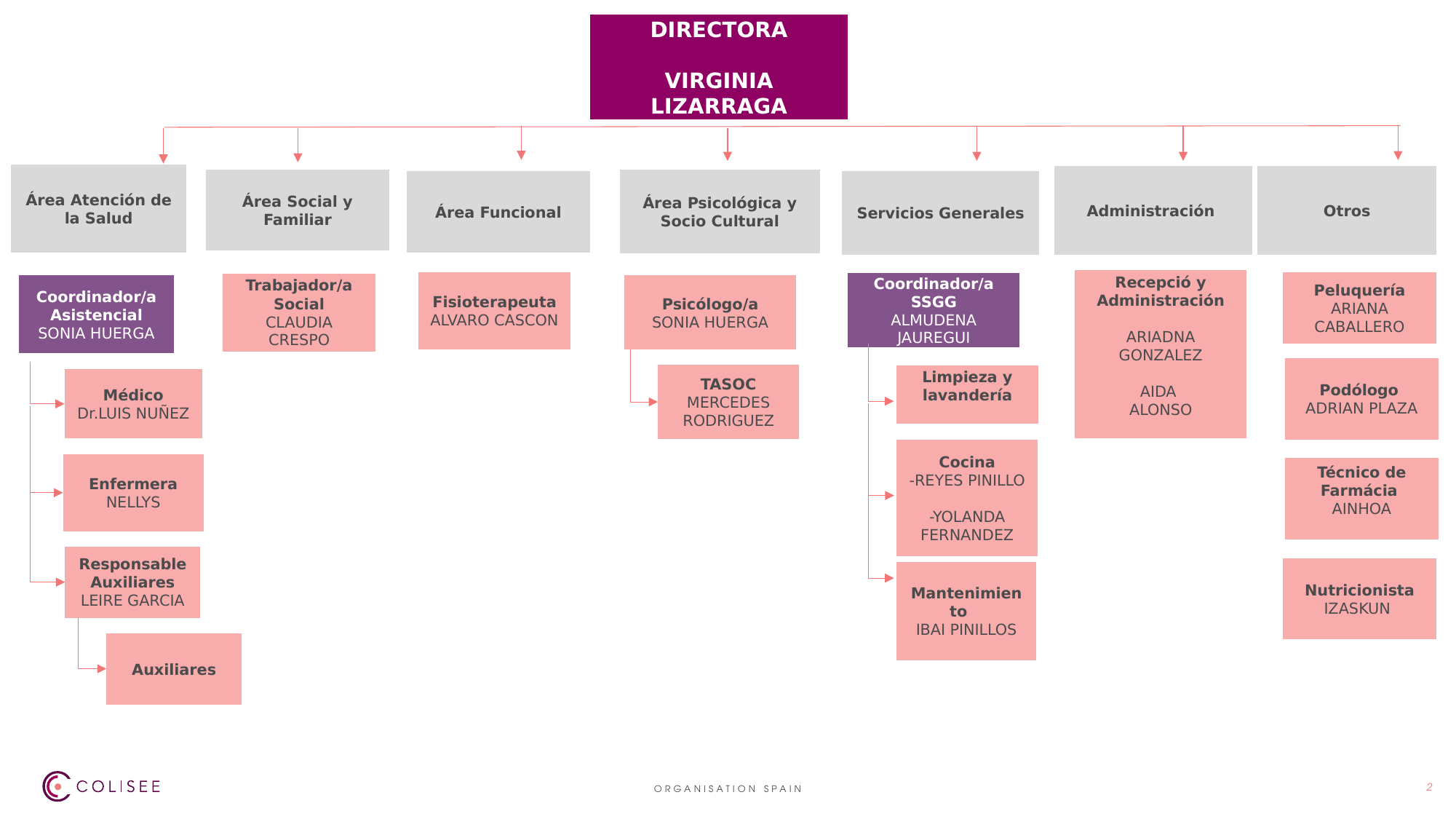

DIRECTORA

VIRGINIA LIZARRAGA

Área Atención de la Salud
Otros
Administración
Área Social y Familiar
Área Psicológica y Socio Cultural
Servicios Generales
Área Funcional
Recepció y Administración

ARIADNA GONZALEZ

AIDA
ALONSO

Peluquería
ARIANA CABALLERO
Fisioterapeuta
ALVARO CASCON
Coordinador/a SSGG
ALMUDENA JAUREGUI
Trabajador/a Social
CLAUDIA CRESPO
Psicólogo/a
SONIA HUERGA
Coordinador/a Asistencial
SONIA HUERGA
Podólogo
ADRIAN PLAZA
TASOC
MERCEDES RODRIGUEZ
Limpieza y lavandería

Médico
Dr.LUIS NUÑEZ
Cocina
-REYES PINILLO

-YOLANDA FERNANDEZ
Enfermera
NELLYS
Técnico de Farmácia
AINHOA

Responsable
Auxiliares
LEIRE GARCIA
Nutricionista
IZASKUN
Mantenimiento
IBAI PINILLOS
Auxiliares